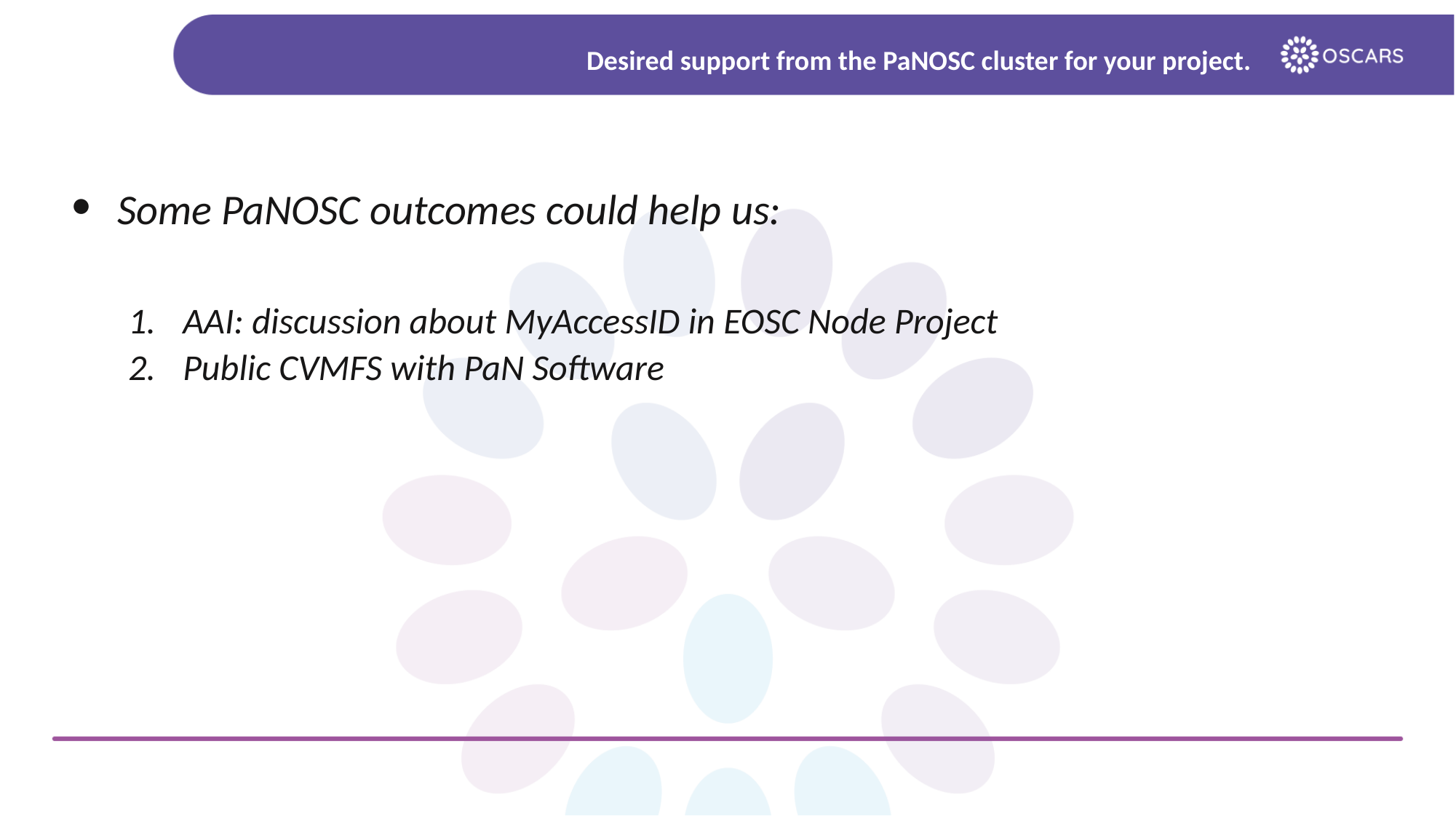

# Desired support from the PaNOSC cluster for your project.
Some PaNOSC outcomes could help us:

AAI: discussion about MyAccessID in EOSC Node Project
Public CVMFS with PaN Software